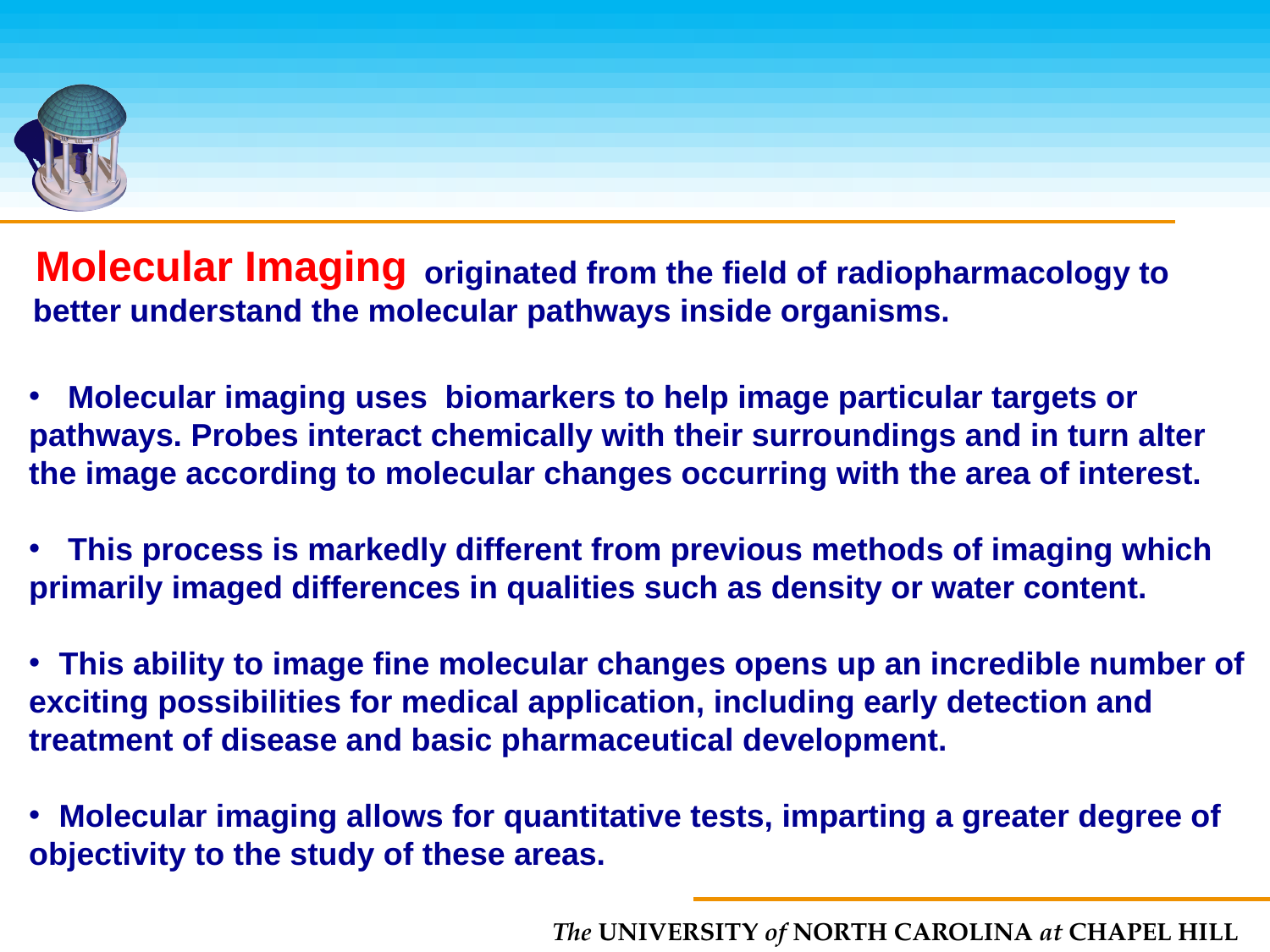

Molecular Imaging
                                            originated from the field of radiopharmacology to better understand the molecular pathways inside organisms.
 Molecular imaging uses  biomarkers to help image particular targets or
pathways. Probes interact chemically with their surroundings and in turn alter
the image according to molecular changes occurring with the area of interest.

 This process is markedly different from previous methods of imaging which
primarily imaged differences in qualities such as density or water content.

This ability to image fine molecular changes opens up an incredible number of
exciting possibilities for medical application, including early detection and
treatment of disease and basic pharmaceutical development.

Molecular imaging allows for quantitative tests, imparting a greater degree of
objectivity to the study of these areas.